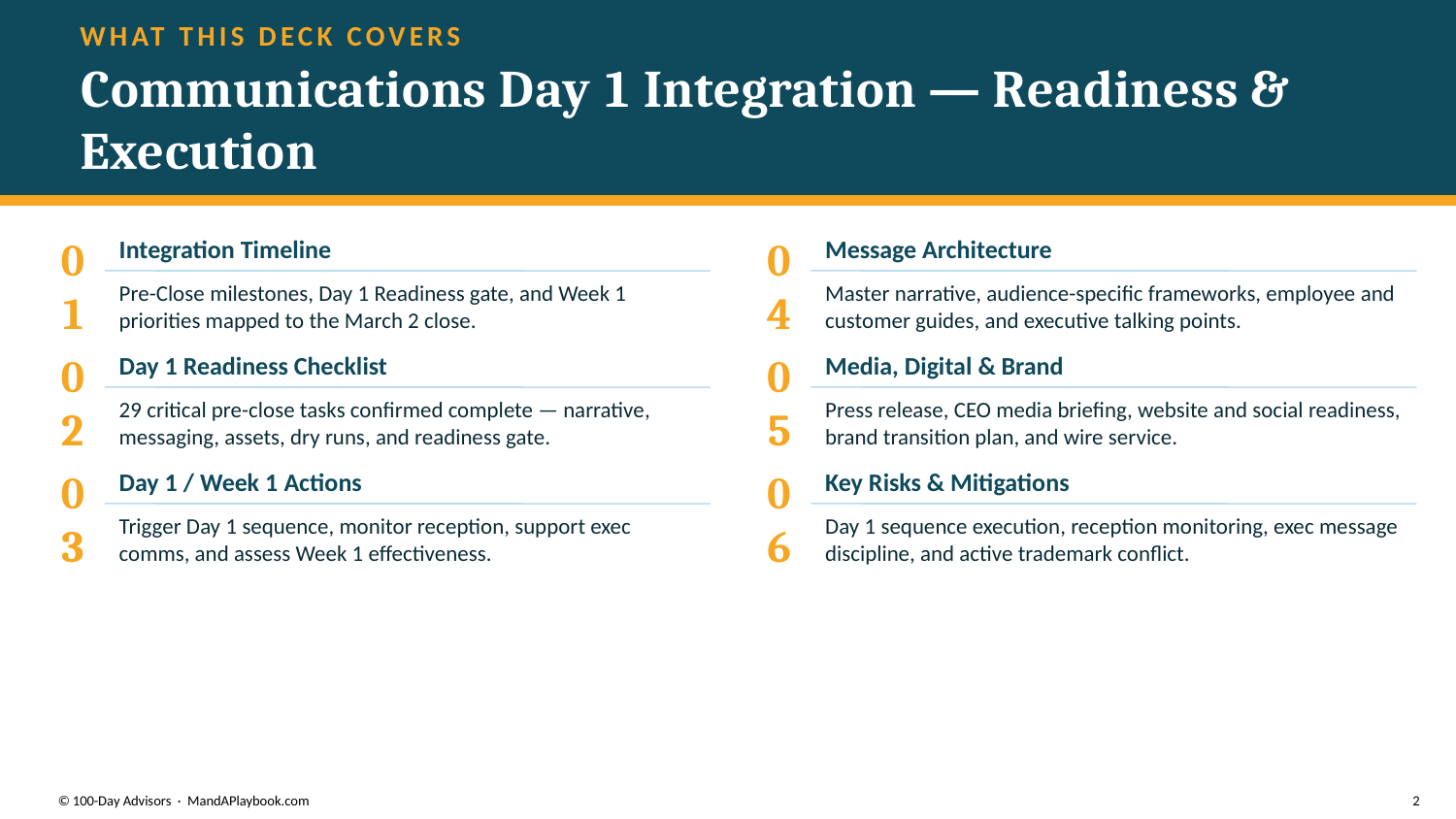

WHAT THIS DECK COVERS
Communications Day 1 Integration — Readiness & Execution

01
Integration Timeline
04
Message Architecture

Pre-Close milestones, Day 1 Readiness gate, and Week 1 priorities mapped to the March 2 close.
Master narrative, audience-specific frameworks, employee and customer guides, and executive talking points.
02
Day 1 Readiness Checklist
05
Media, Digital & Brand

29 critical pre-close tasks confirmed complete — narrative, messaging, assets, dry runs, and readiness gate.
Press release, CEO media briefing, website and social readiness, brand transition plan, and wire service.
03
Day 1 / Week 1 Actions
06
Key Risks & Mitigations

Trigger Day 1 sequence, monitor reception, support exec comms, and assess Week 1 effectiveness.
Day 1 sequence execution, reception monitoring, exec message discipline, and active trademark conflict.
© 100-Day Advisors  ·  MandAPlaybook.com
2